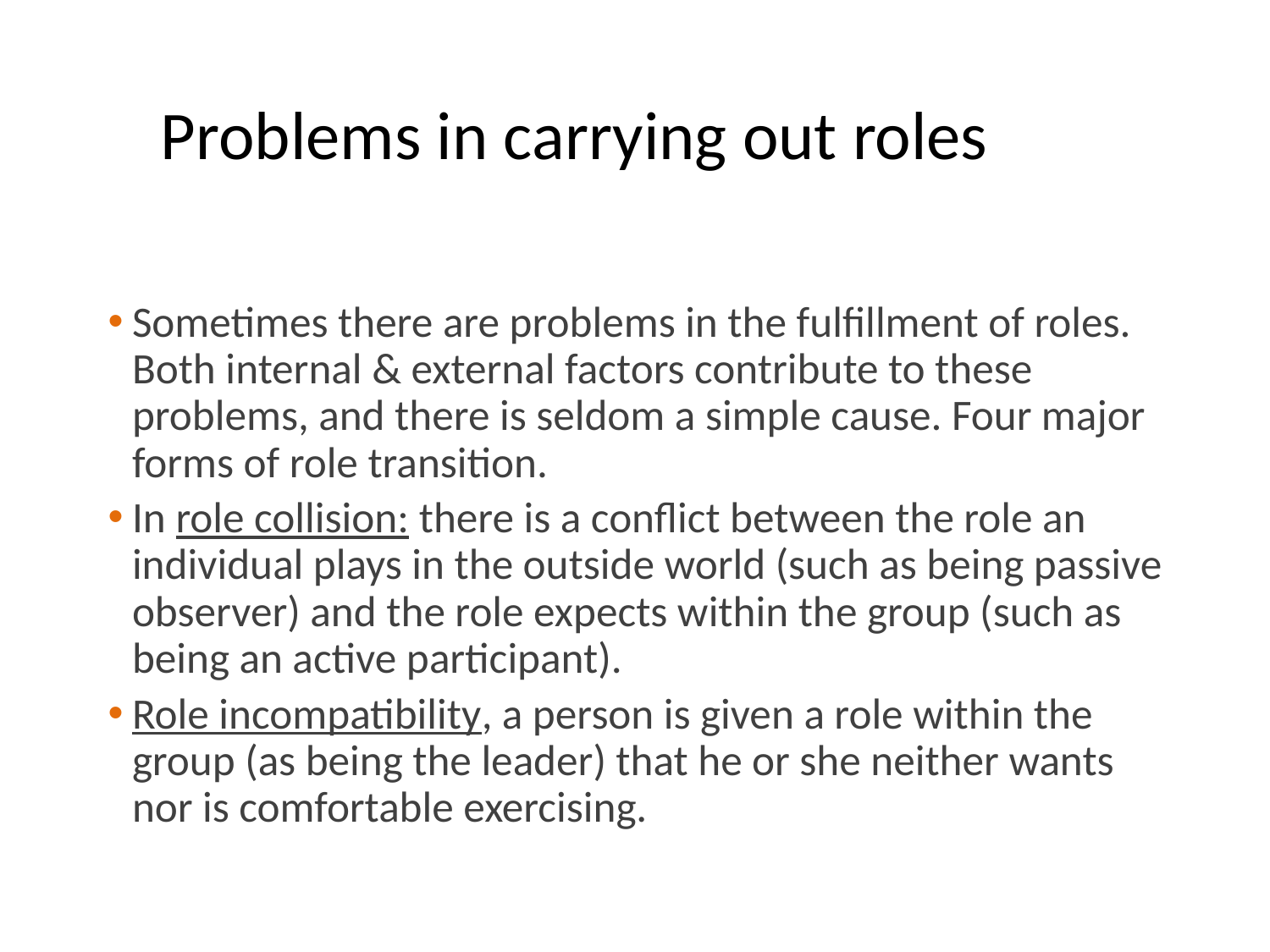

# Problems in carrying out roles

Sometimes there are problems in the fulfillment of roles. Both internal & external factors contribute to these problems, and there is seldom a simple cause. Four major forms of role transition.
In role collision: there is a conflict between the role an individual plays in the outside world (such as being passive observer) and the role expects within the group (such as being an active participant).
Role incompatibility, a person is given a role within the group (as being the leader) that he or she neither wants nor is comfortable exercising.